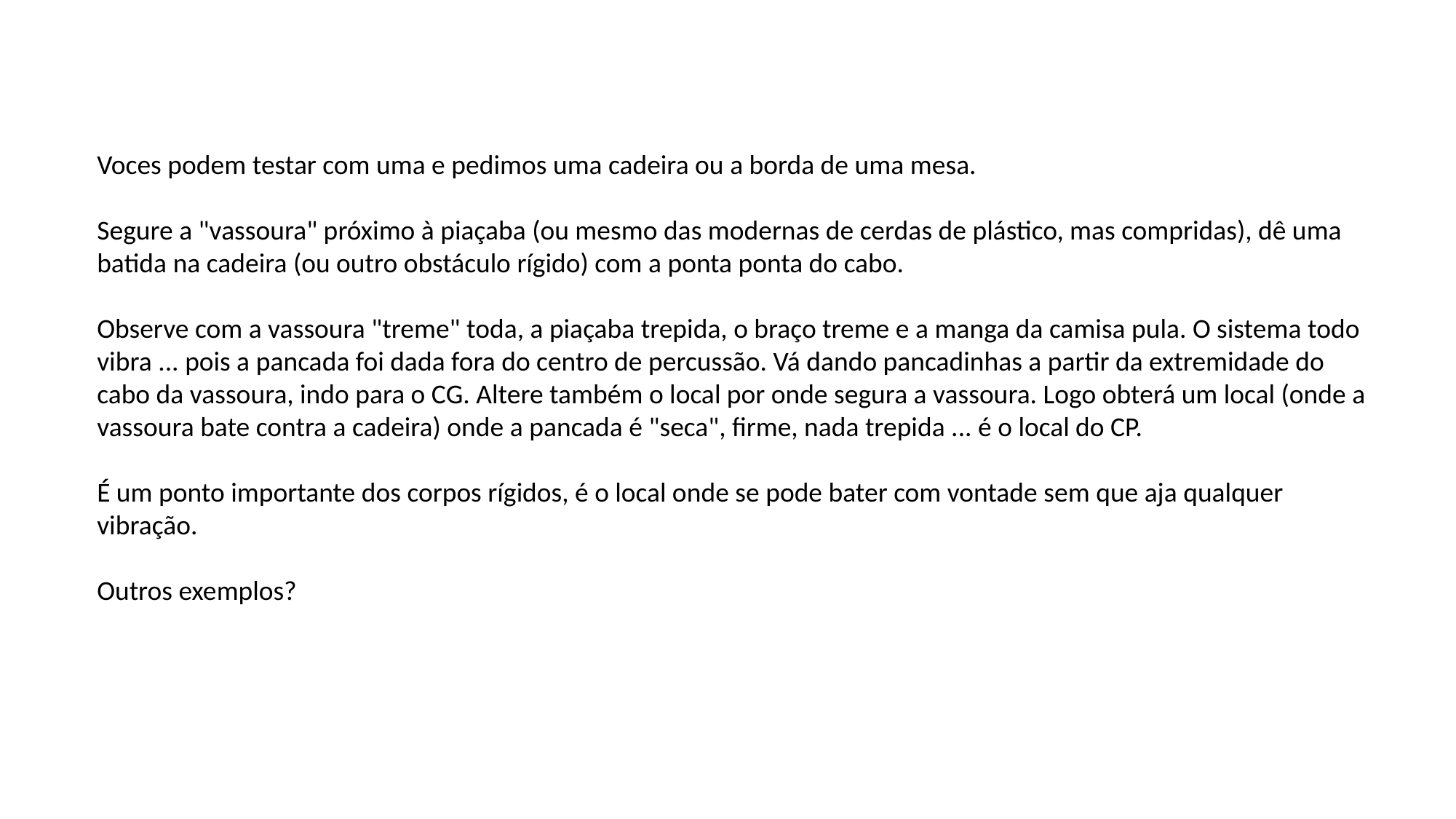

Voces podem testar com uma e pedimos uma cadeira ou a borda de uma mesa.

Segure a "vassoura" próximo à piaçaba (ou mesmo das modernas de cerdas de plástico, mas compridas), dê uma batida na cadeira (ou outro obstáculo rígido) com a ponta ponta do cabo.

Observe com a vassoura "treme" toda, a piaçaba trepida, o braço treme e a manga da camisa pula. O sistema todo vibra ... pois a pancada foi dada fora do centro de percussão. Vá dando pancadinhas a partir da extremidade do cabo da vassoura, indo para o CG. Altere também o local por onde segura a vassoura. Logo obterá um local (onde a vassoura bate contra a cadeira) onde a pancada é "seca", firme, nada trepida ... é o local do CP.

É um ponto importante dos corpos rígidos, é o local onde se pode bater com vontade sem que aja qualquer vibração.

Outros exemplos?